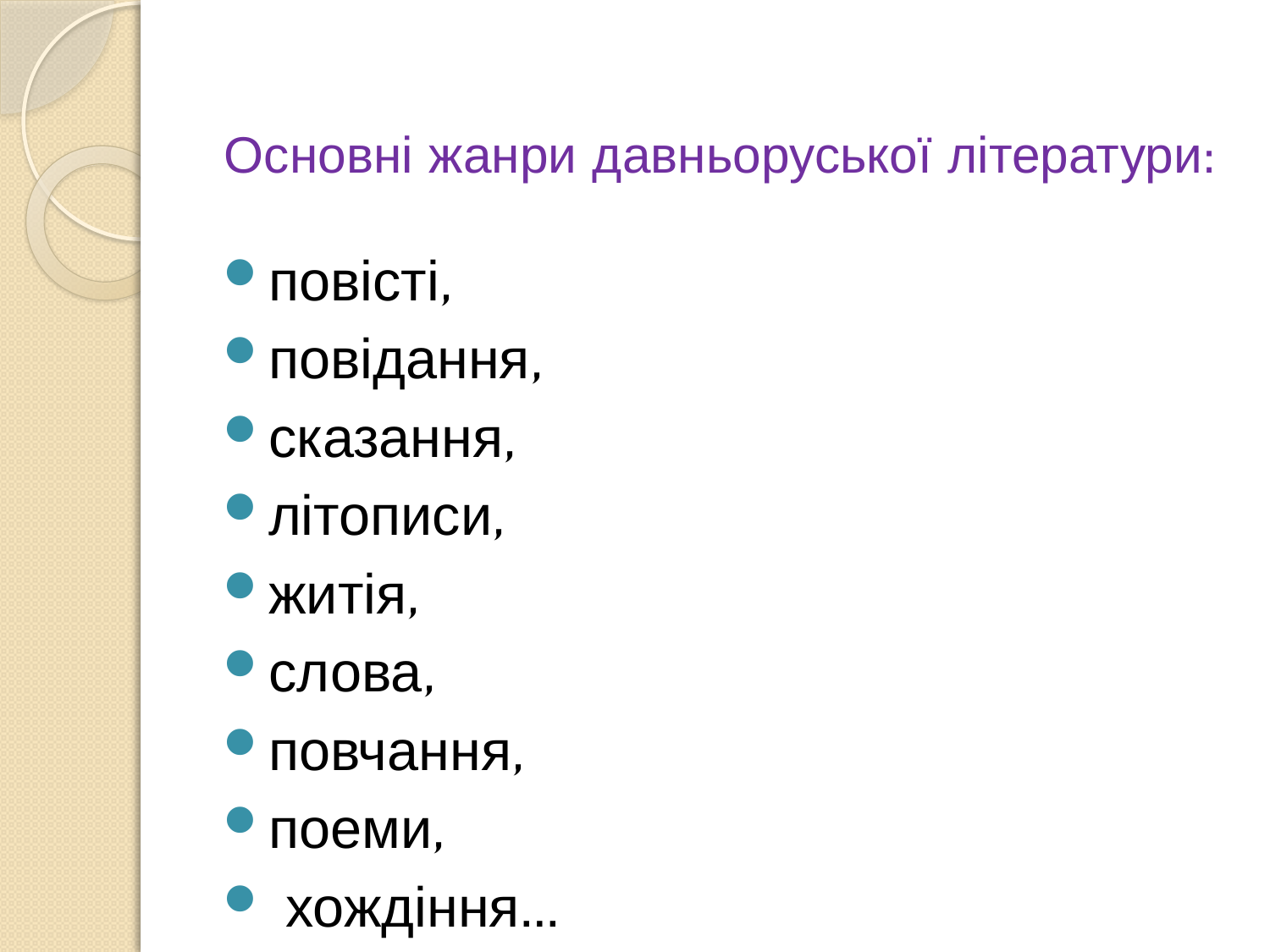

# Основні жанри давньоруської літератури:
повісті,
повідання,
сказання,
літописи,
житія,
слова,
повчання,
поеми,
 хождіння…